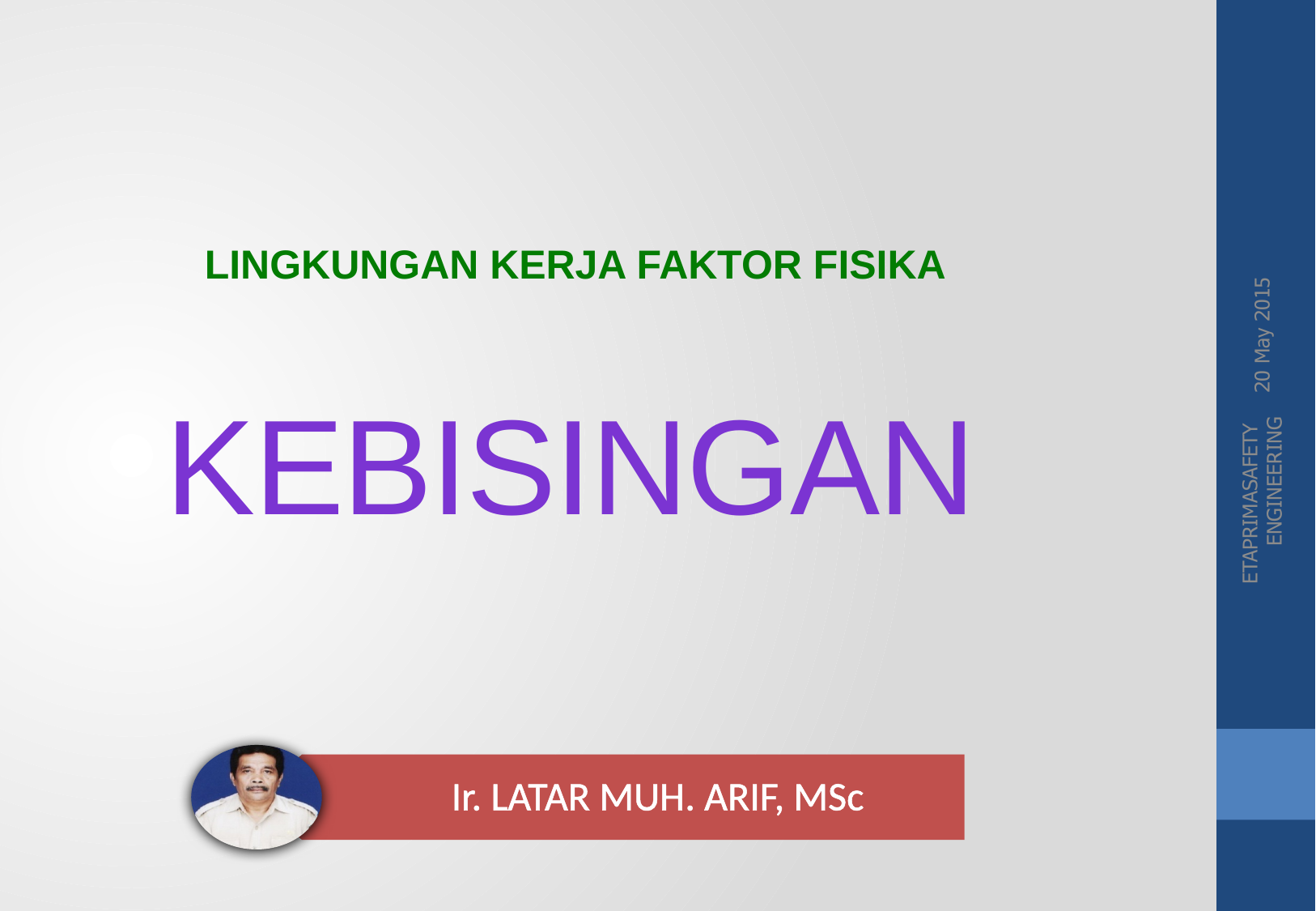

20 May 2015
LINGKUNGAN KERJA FAKTOR FISIKA
KEBISINGAN
ETAPRIMASAFETY  ENGINEERING

Ir. LATAR MUH. ARIF, MSc